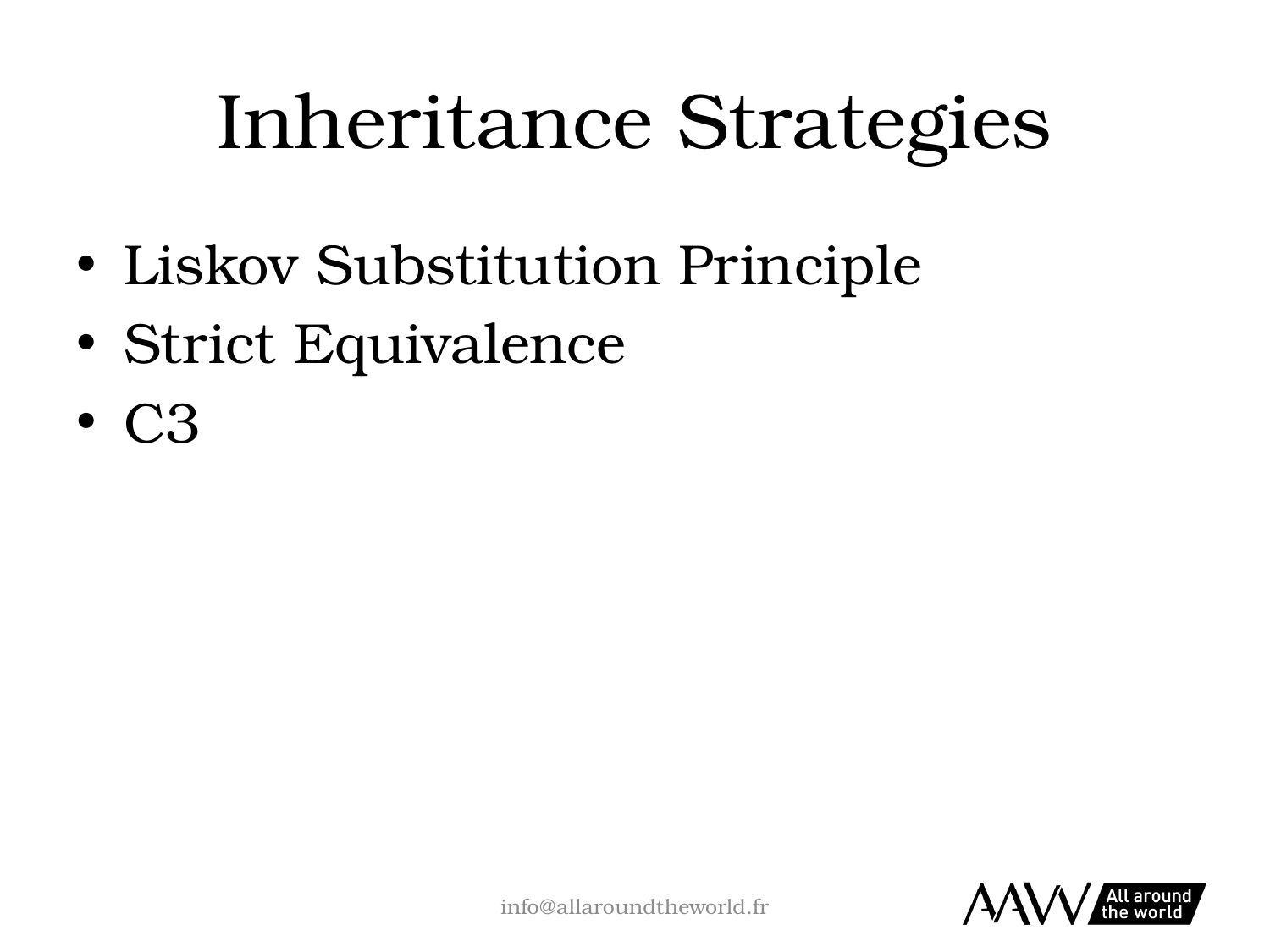

# Inheritance Strategies
Liskov Substitution Principle
Strict Equivalence
C3
info@allaroundtheworld.fr